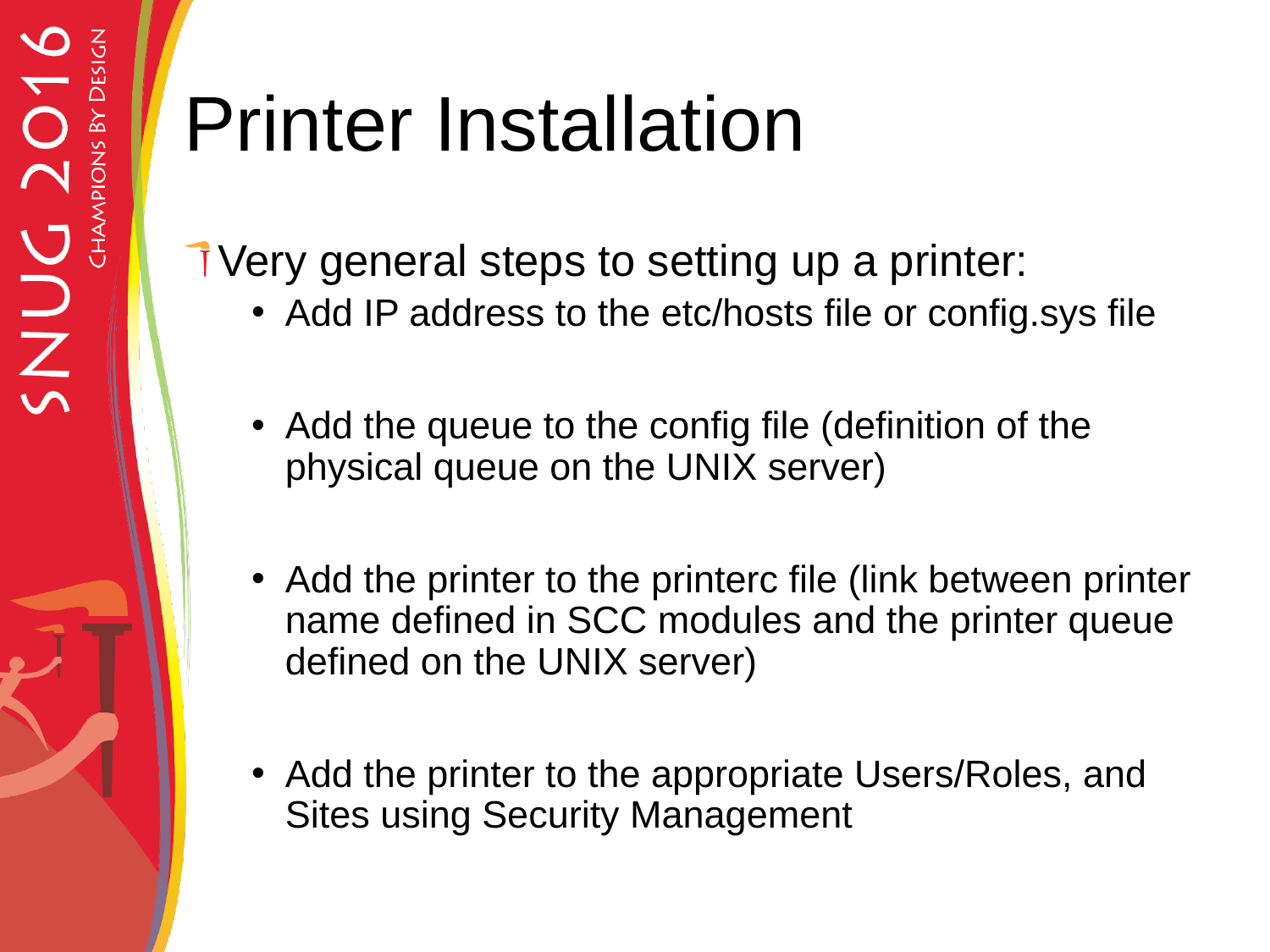

# Printer Installation
Very general steps to setting up a printer:
Add IP address to the etc/hosts file or config.sys file

Add the queue to the config file (definition of the physical queue on the UNIX server)

Add the printer to the printerc file (link between printer name defined in SCC modules and the printer queue defined on the UNIX server)

Add the printer to the appropriate Users/Roles, and Sites using Security Management